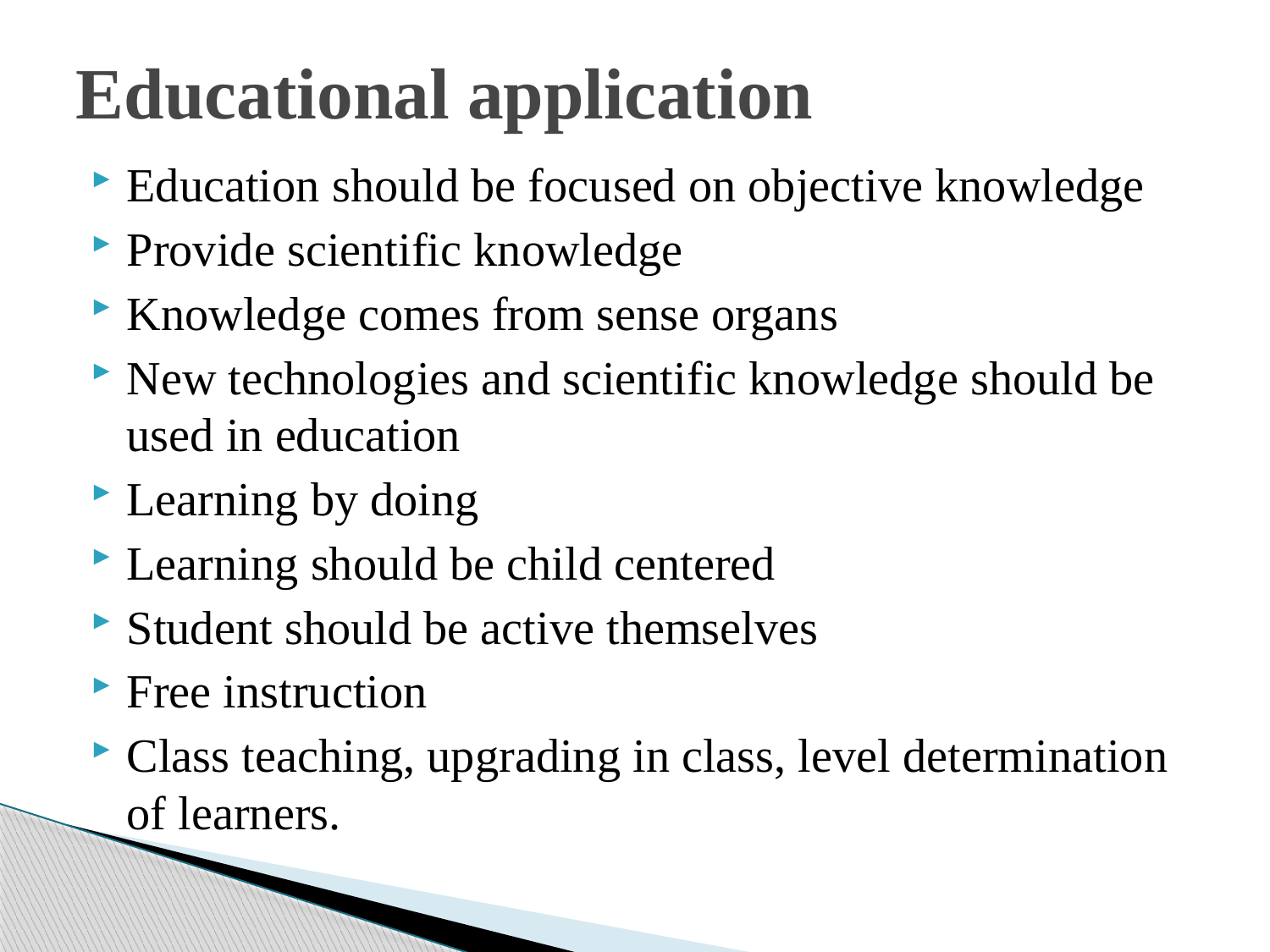

# Educational application
Education should be focused on objective knowledge
Provide scientific knowledge
Knowledge comes from sense organs
New technologies and scientific knowledge should be used in education
Learning by doing
Learning should be child centered
Student should be active themselves
Free instruction
Class teaching, upgrading in class, level determination of learners.